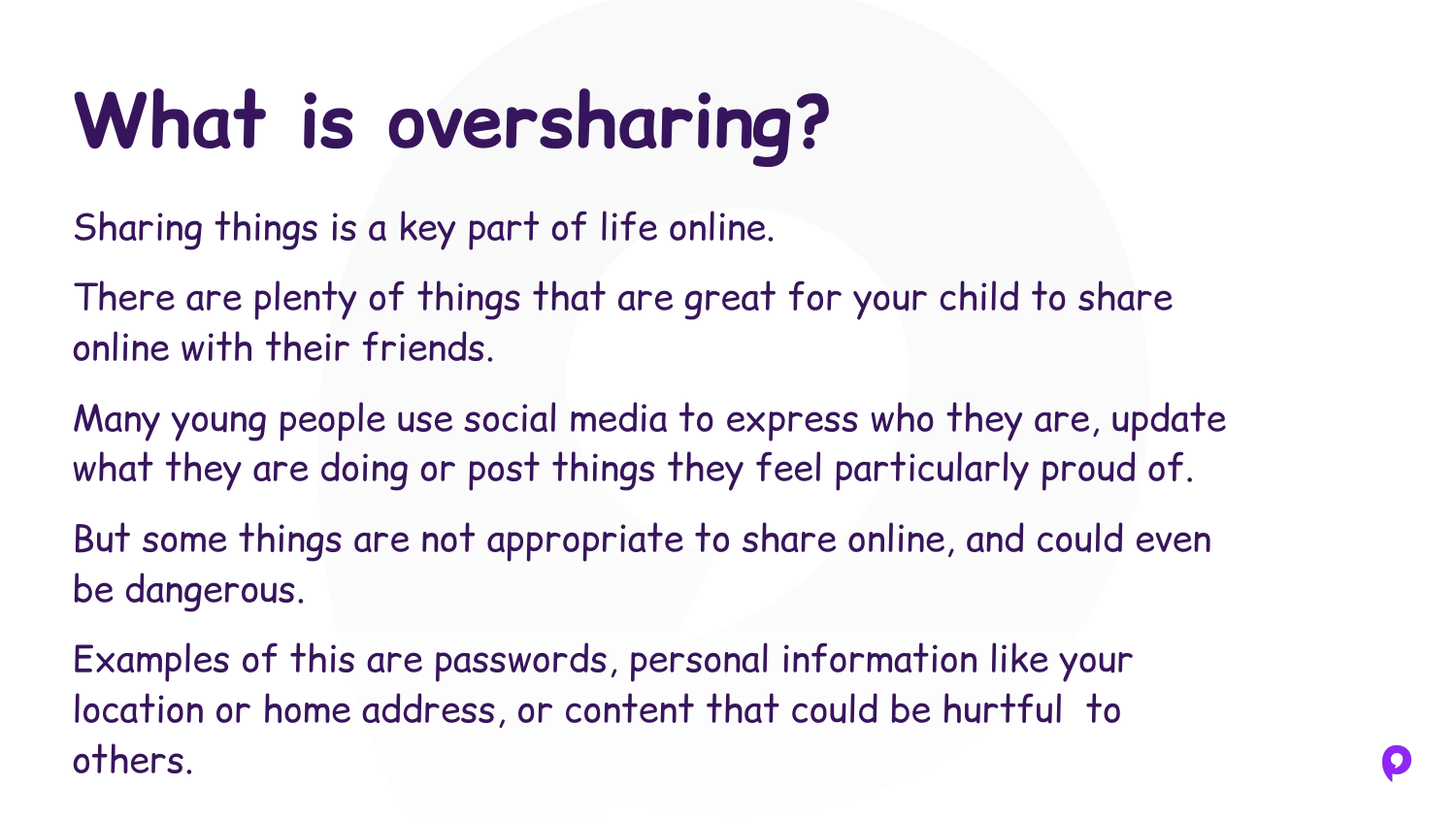

# What is oversharing?
Sharing things is a key part of life online.
There are plenty of things that are great for your child to share online with their friends.
Many young people use social media to express who they are, update what they are doing or post things they feel particularly proud of.
But some things are not appropriate to share online, and could even be dangerous.
Examples of this are passwords, personal information like your location or home address, or content that could be hurtful  to others.